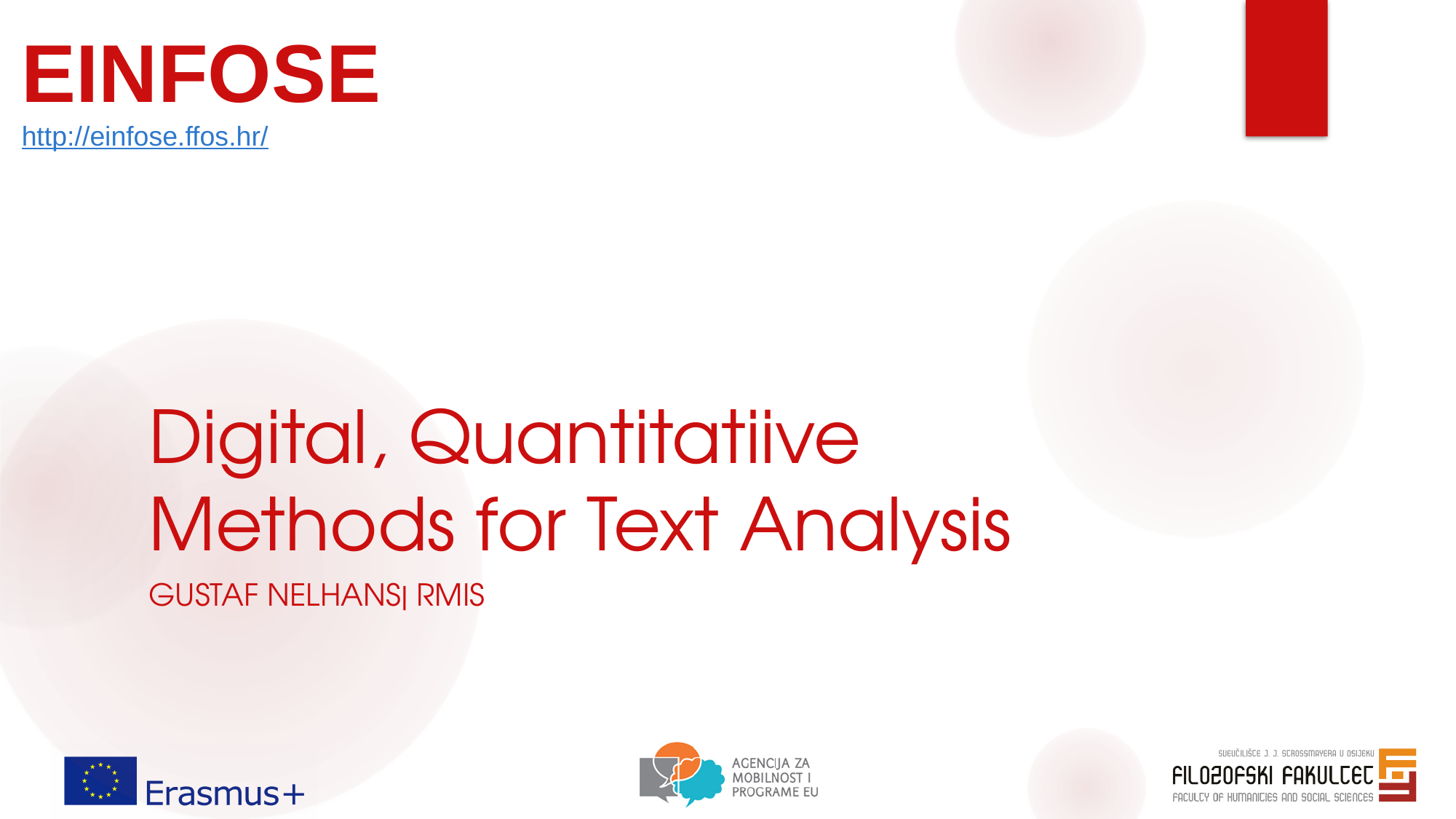

EINFOSE
http://einfose.ffos.hr/
# Digital, Quantitatiive Methods for Text Analysis
Gustaf nelhans| RMIS